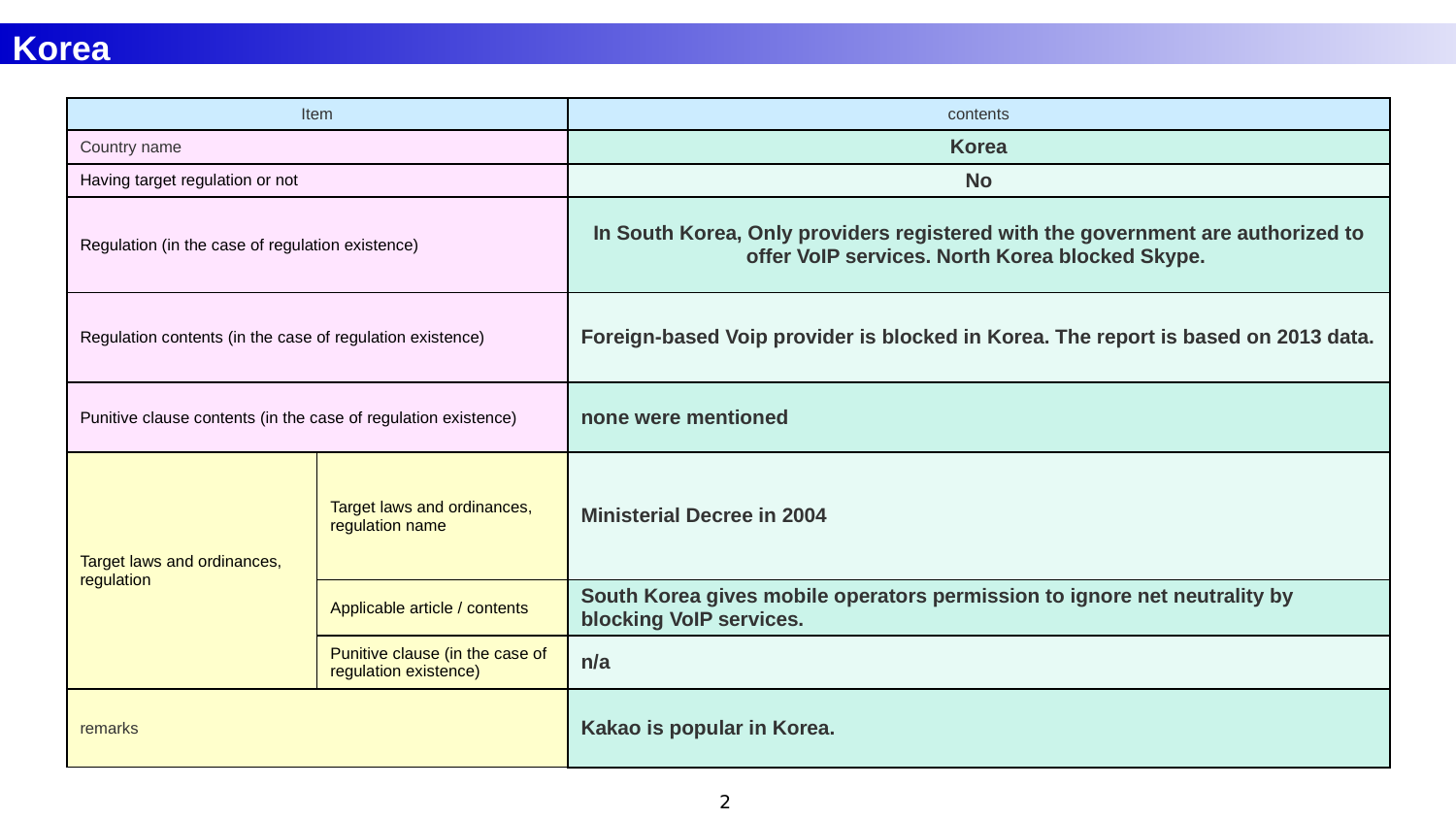

Korea
| Item |  | contents |
| --- | --- | --- |
| Country name |  | Korea |
| Having target regulation or not |  | No |
| Regulation (in the case of regulation existence) |  | In South Korea, Only providers registered with the government are authorized to offer VoIP services. North Korea blocked Skype. |
| Regulation contents (in the case of regulation existence) |  | Foreign-based Voip provider is blocked in Korea. The report is based on 2013 data. |
| Punitive clause contents (in the case of regulation existence) |  | none were mentioned |
| Target laws and ordinances, regulation | Target laws and ordinances, regulation name | Ministerial Decree in 2004 |
|  | Applicable article / contents | South Korea gives mobile operators permission to ignore net neutrality by blocking VoIP services. |
|  | Punitive clause (in the case of regulation existence) | n/a |
| remarks |  | Kakao is popular in Korea. |
2